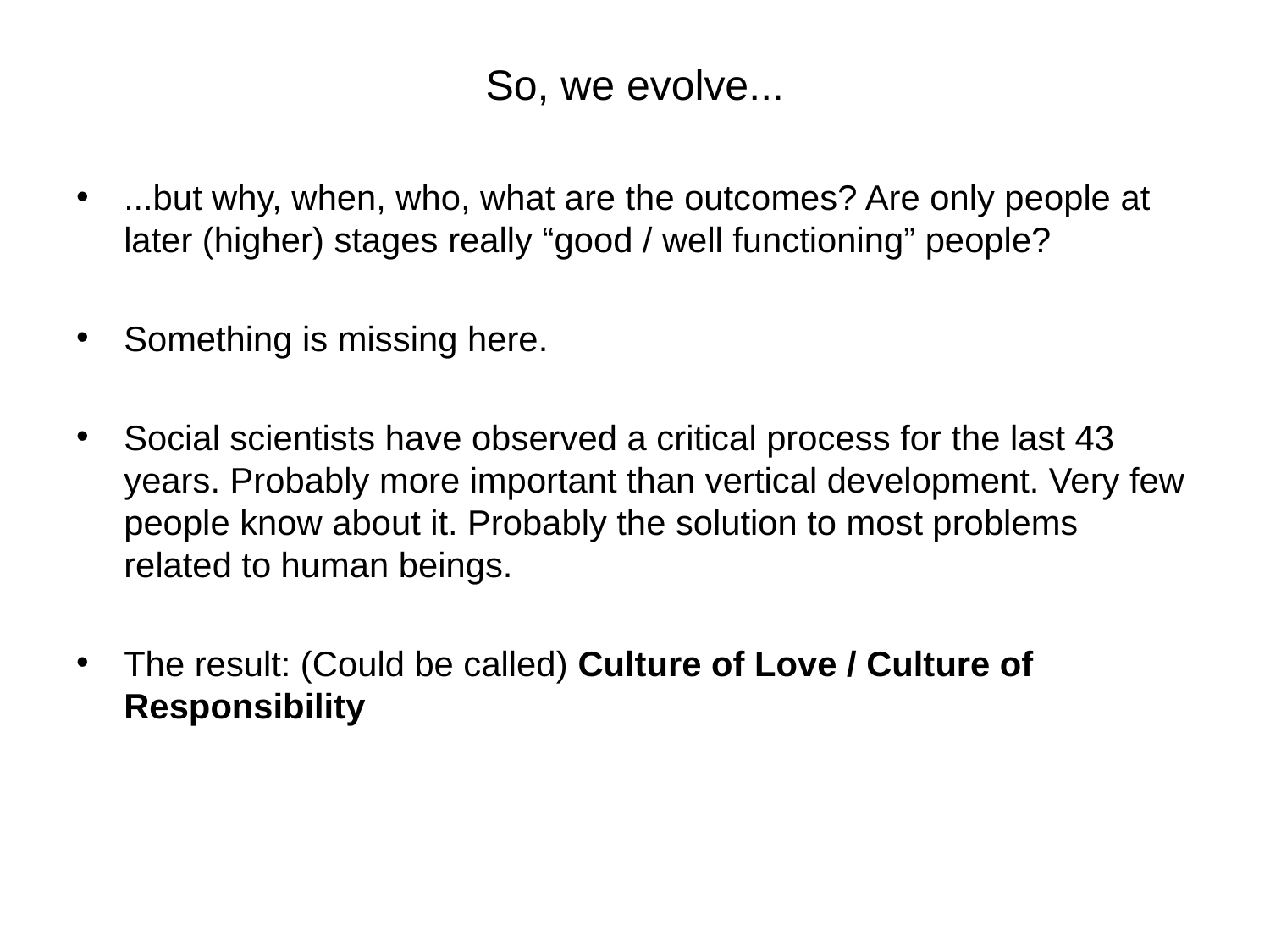

# So, we evolve...
...but why, when, who, what are the outcomes? Are only people at later (higher) stages really “good / well functioning” people?

Something is missing here.

Social scientists have observed a critical process for the last 43 years. Probably more important than vertical development. Very few people know about it. Probably the solution to most problems related to human beings.

The result: (Could be called) Culture of Love / Culture of Responsibility